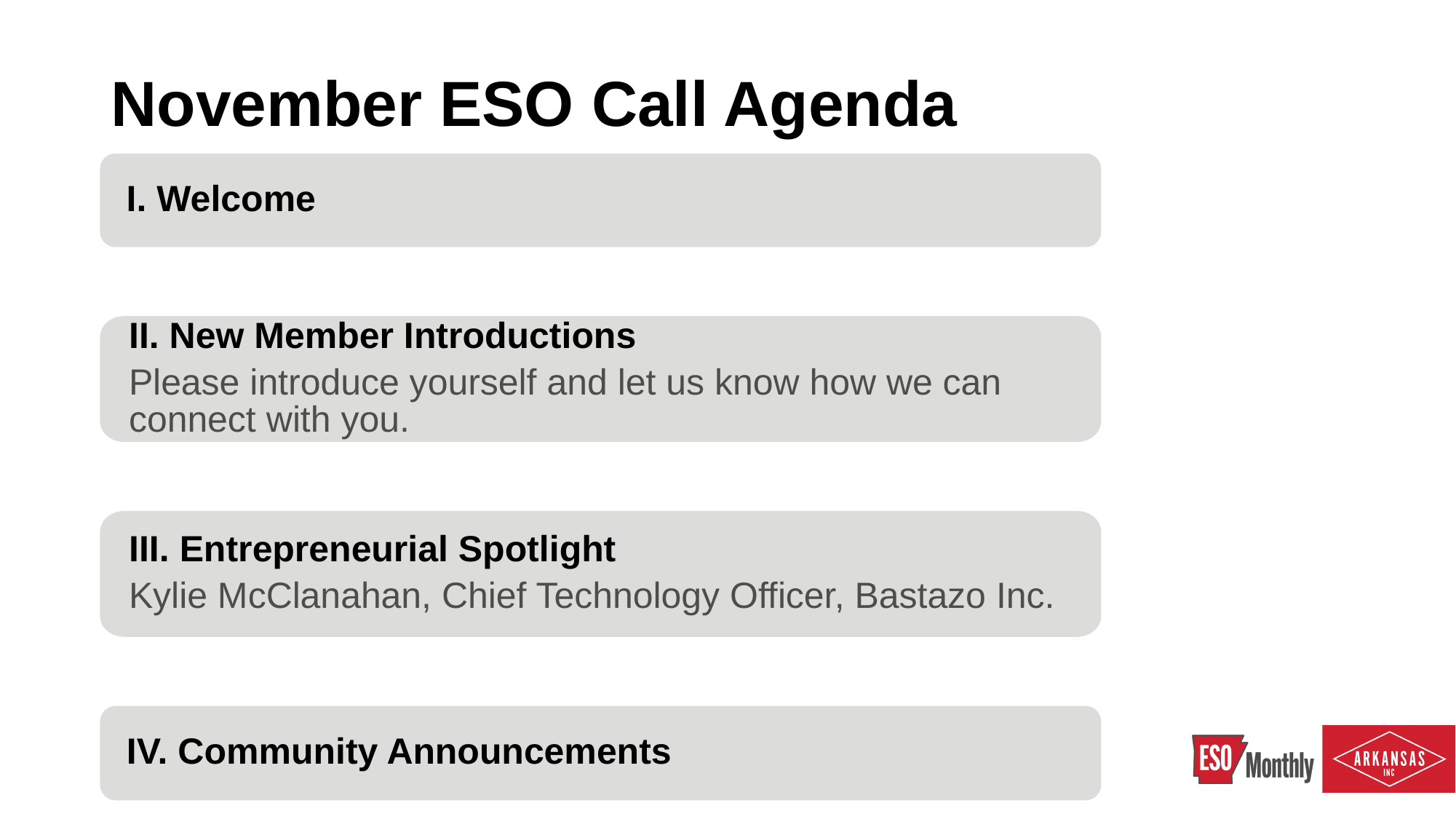

# November ESO Call Agenda
I. Welcome
II. New Member Introductions
Please introduce yourself and let us know how we can connect with you.
III. Entrepreneurial Spotlight
Kylie McClanahan, Chief Technology Officer, Bastazo Inc.

IV. Community Announcements